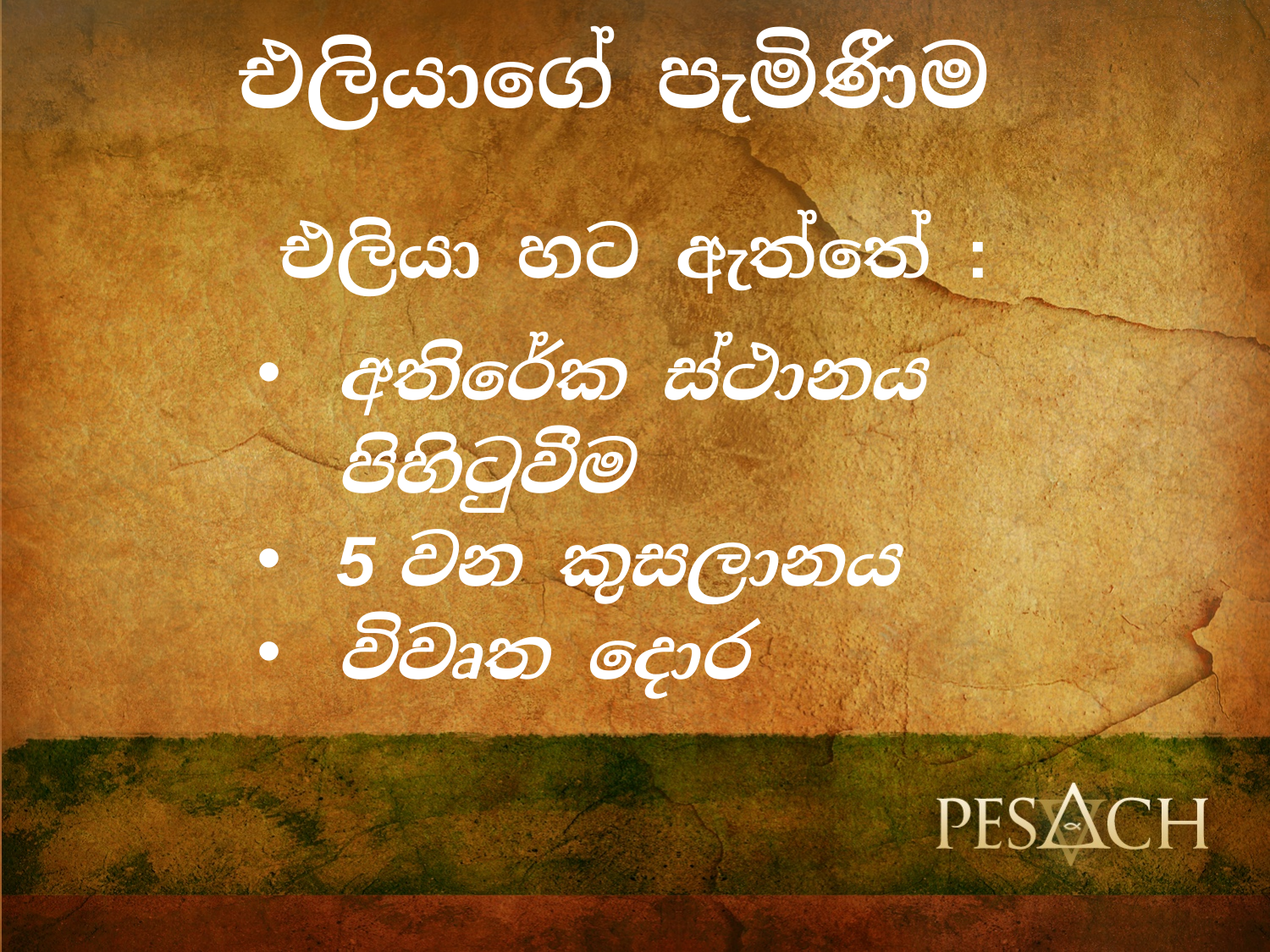

# එලියාගේ පැමිණීම
එලියා හට ඇත්තේ :
අතිරේක ස්ථානය පිහිටුවීම
5 වන කුසලානය
විවෘත දොර